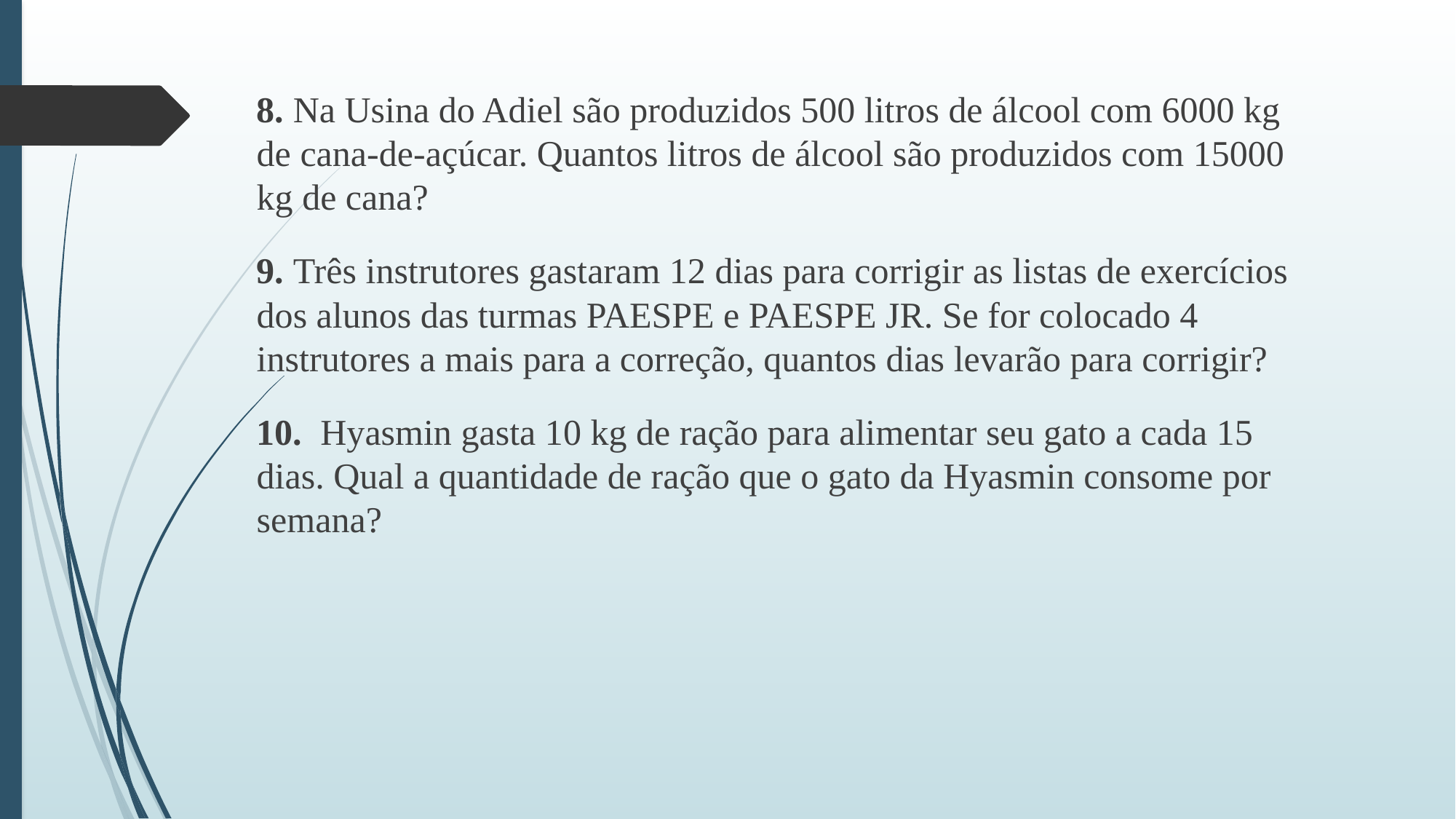

8. Na Usina do Adiel são produzidos 500 litros de álcool com 6000 kg de cana-de-açúcar. Quantos litros de álcool são produzidos com 15000 kg de cana?
9. Três instrutores gastaram 12 dias para corrigir as listas de exercícios dos alunos das turmas PAESPE e PAESPE JR. Se for colocado 4 instrutores a mais para a correção, quantos dias levarão para corrigir?
10.  Hyasmin gasta 10 kg de ração para alimentar seu gato a cada 15 dias. Qual a quantidade de ração que o gato da Hyasmin consome por semana?